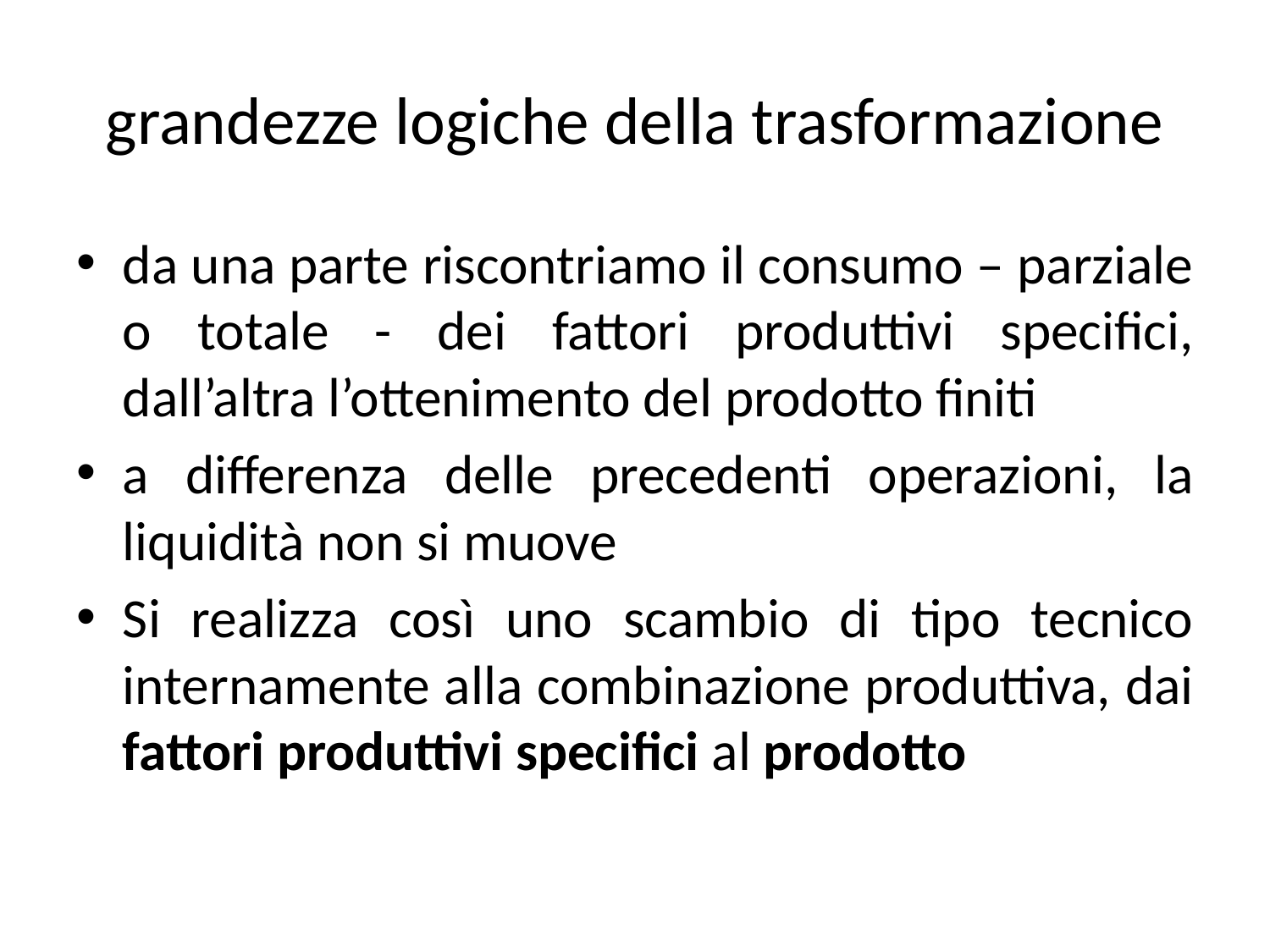

# grandezze logiche della trasformazione
da una parte riscontriamo il consumo – parziale o totale - dei fattori produttivi specifici, dall’altra l’ottenimento del prodotto finiti
a differenza delle precedenti operazioni, la liquidità non si muove
Si realizza così uno scambio di tipo tecnico internamente alla combinazione produttiva, dai fattori produttivi specifici al prodotto